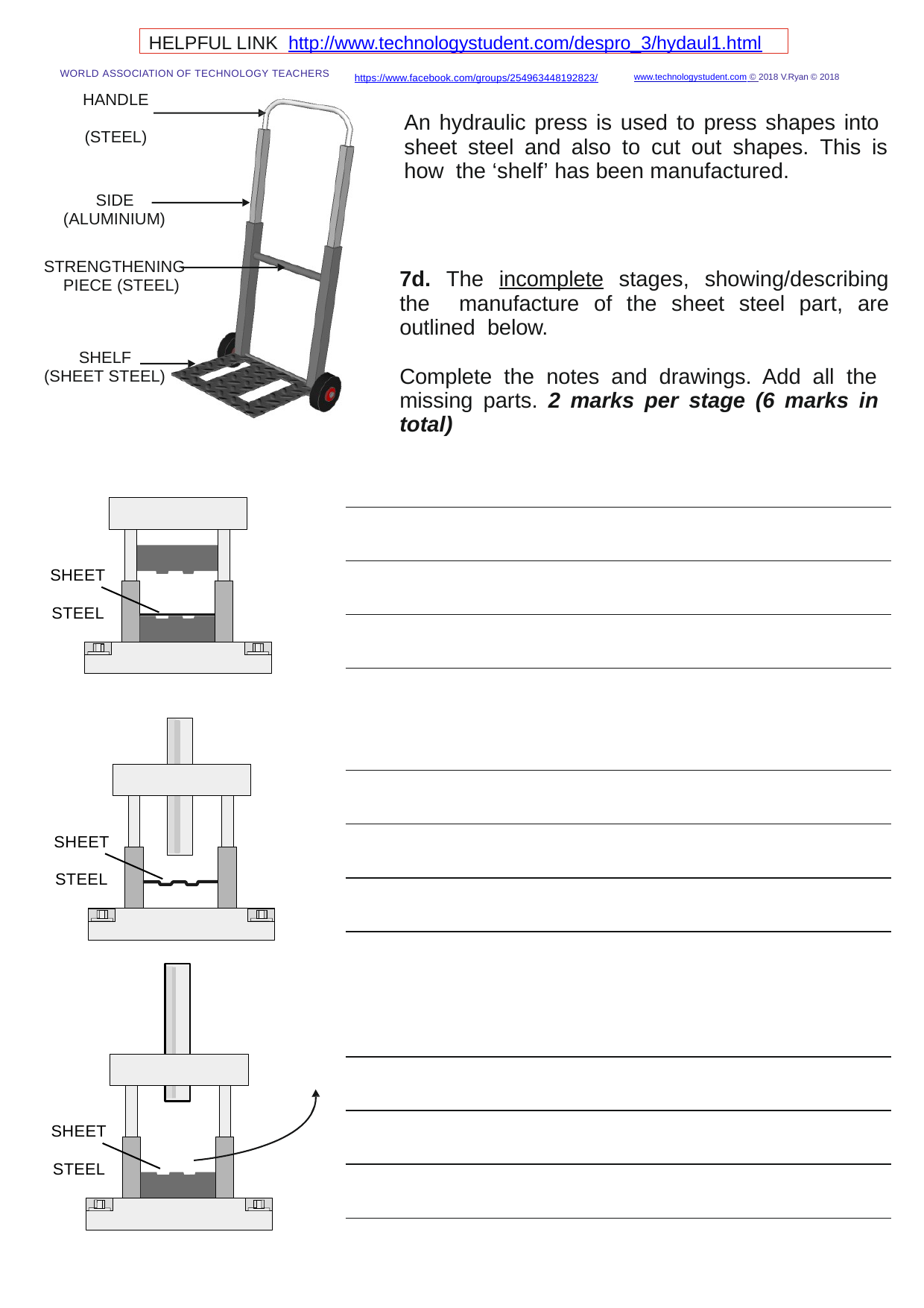

HELPFUL LINK http://www.technologystudent.com/despro_3/hydaul1.html
WORLD ASSOCIATION OF TECHNOLOGY TEACHERS
HANDLE  (STEEL)
https://www.facebook.com/groups/254963448192823/	www.technologystudent.com © 2018 V.Ryan © 2018

An hydraulic press is used to press shapes into  sheet steel and also to cut out shapes. This is how  the ‘shelf’ has been manufactured.

SIDE  (ALUMINIUM)

STRENGTHENING  PIECE (STEEL)
7d. The incomplete stages, showing/describing the  manufacture of the sheet steel part, are outlined  below.
Complete the notes and drawings. Add all the  missing parts. 2 marks per stage (6 marks in  total)

SHELF  (SHEET STEEL)

SHEET  STEEL

SHEET  STEEL

SHEET  STEEL